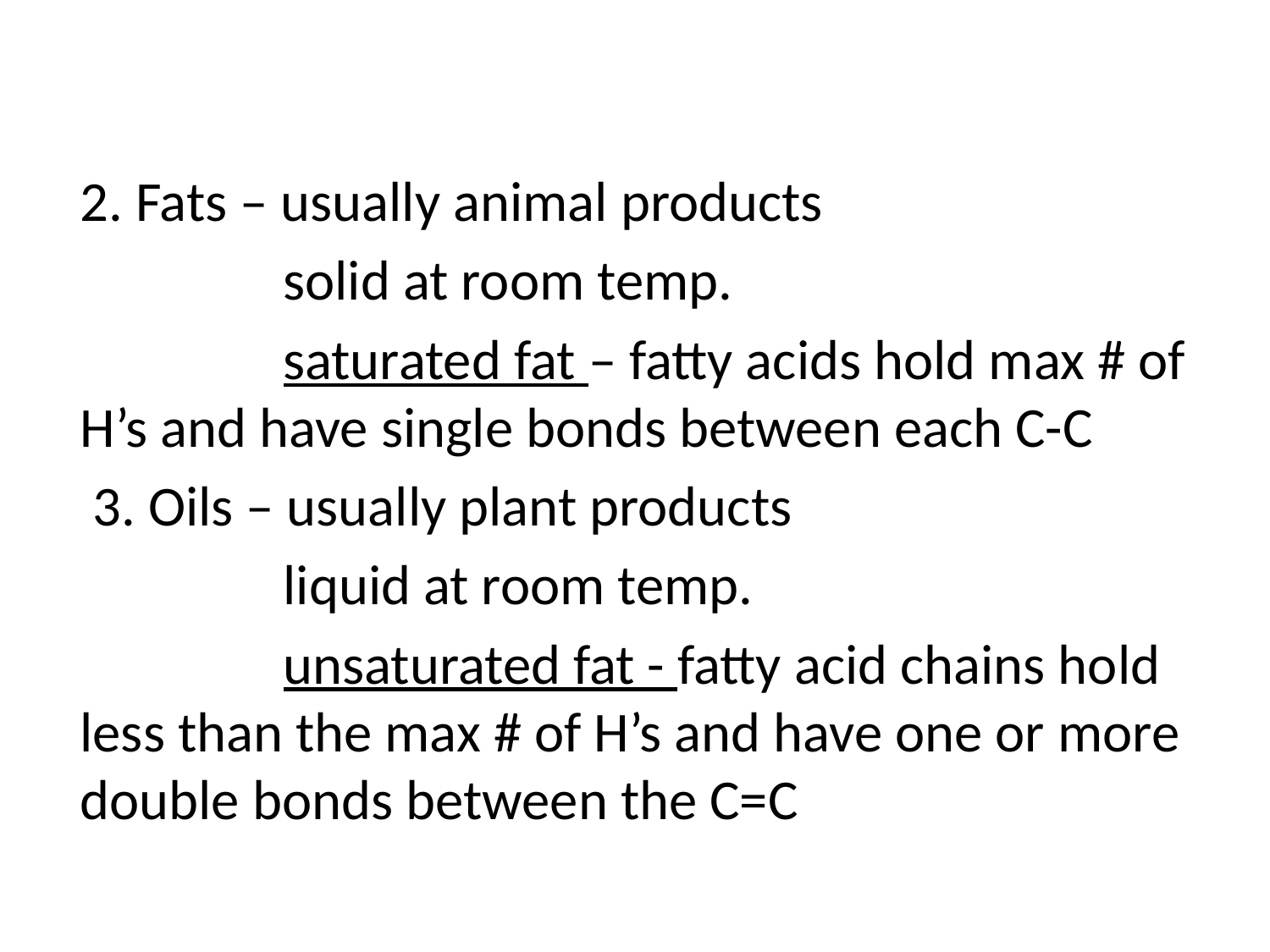

#
2. Fats – usually animal products
                solid at room temp.
                saturated fat – fatty acids hold max # of H’s and have single bonds between each C-C
 3. Oils – usually plant products
                liquid at room temp.
                unsaturated fat - fatty acid chains hold less than the max # of H’s and have one or more double bonds between the C=C